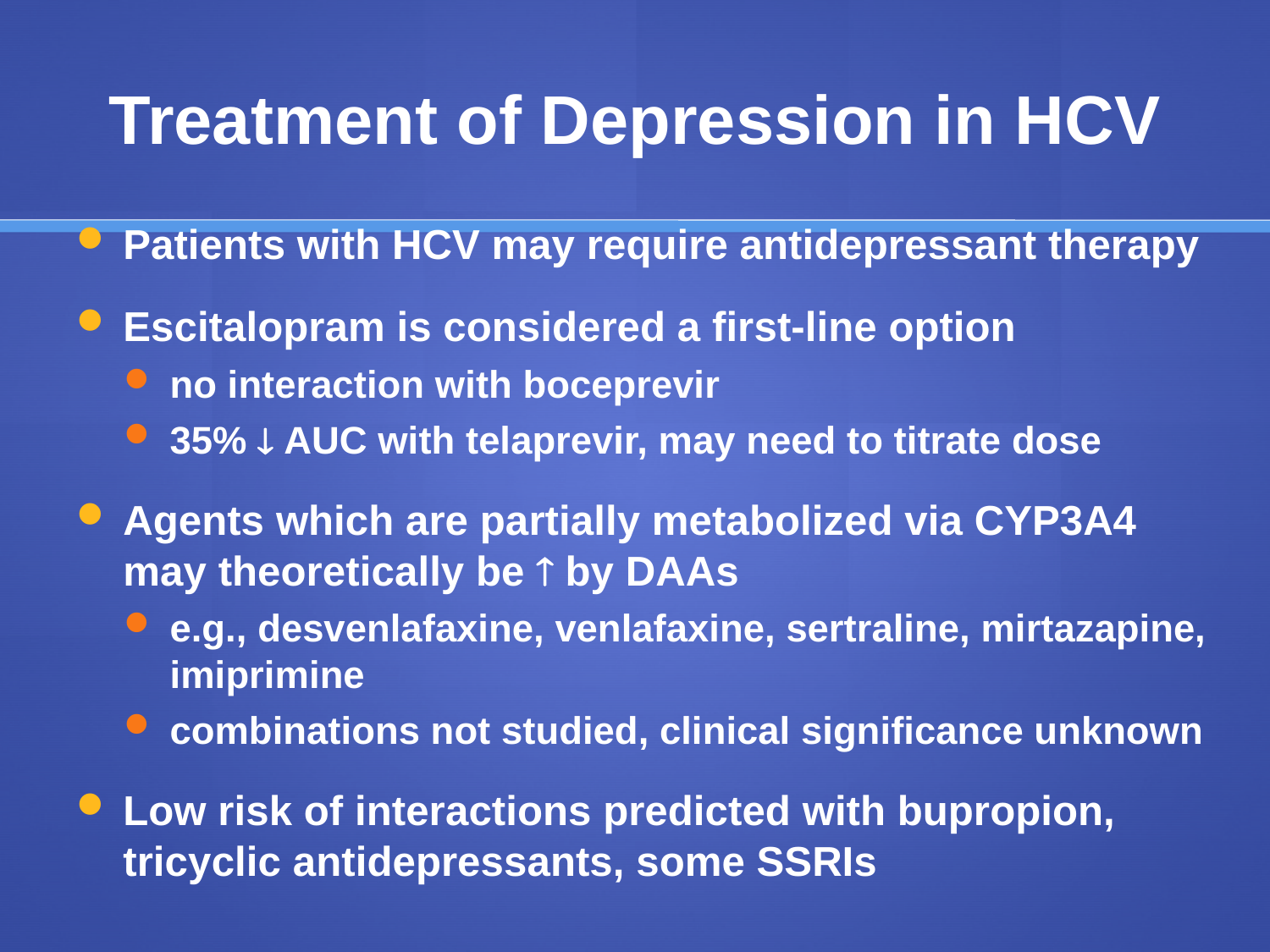

# Treatment of Depression in HCV
Patients with HCV may require antidepressant therapy
Escitalopram is considered a first-line option
no interaction with boceprevir
35% ↓ AUC with telaprevir, may need to titrate dose
Agents which are partially metabolized via CYP3A4 may theoretically be ↑ by DAAs
e.g., desvenlafaxine, venlafaxine, sertraline, mirtazapine, imiprimine
combinations not studied, clinical significance unknown
Low risk of interactions predicted with bupropion, tricyclic antidepressants, some SSRIs